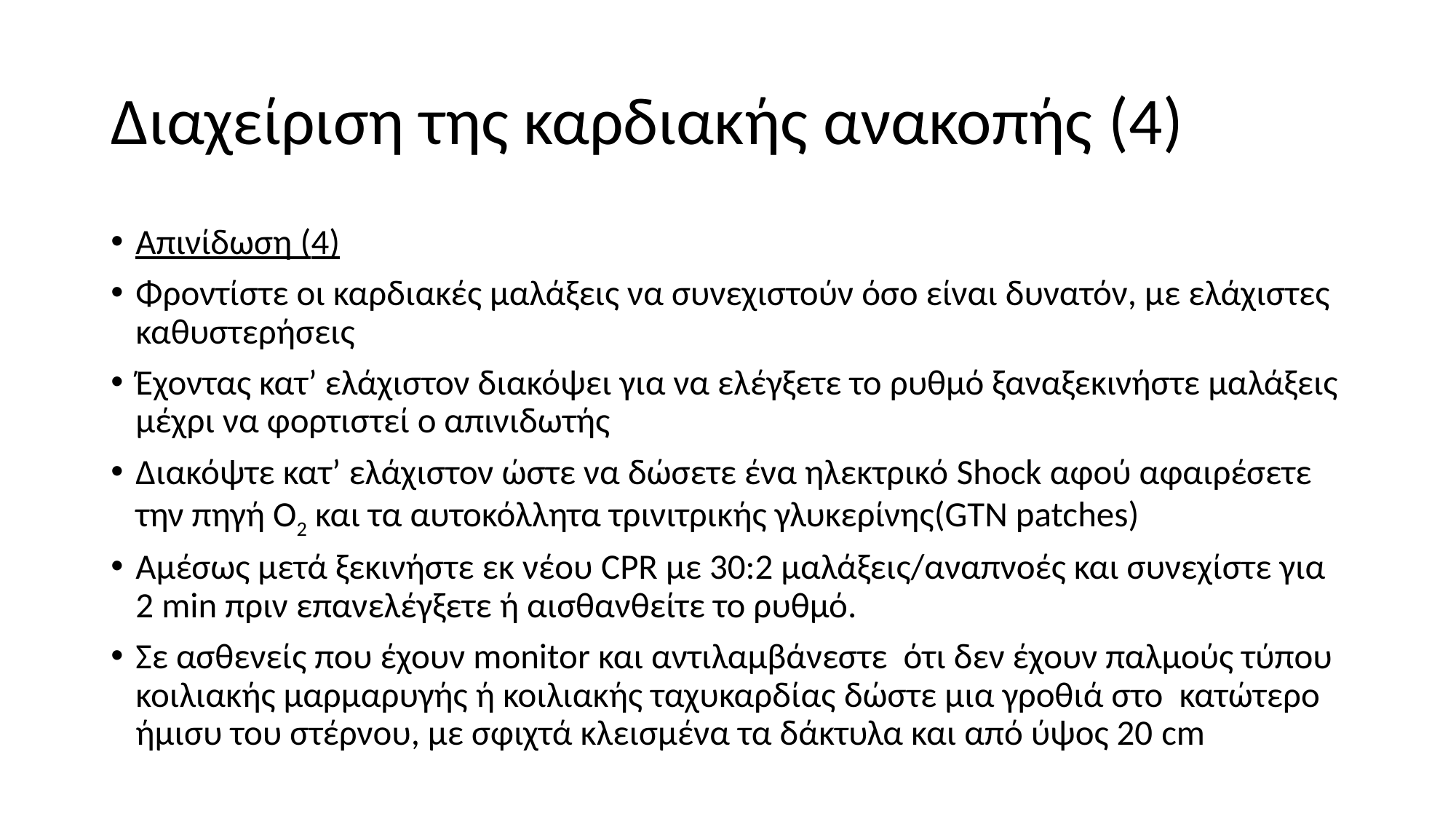

# Διαχείριση της καρδιακής ανακοπής (4)
Απινίδωση (4)
Φροντίστε οι καρδιακές μαλάξεις να συνεχιστούν όσο είναι δυνατόν, με ελάχιστες καθυστερήσεις
Έχοντας κατ’ ελάχιστον διακόψει για να ελέγξετε το ρυθμό ξαναξεκινήστε μαλάξεις μέχρι να φορτιστεί ο απινιδωτής
Διακόψτε κατ’ ελάχιστον ώστε να δώσετε ένα ηλεκτρικό Shock αφού αφαιρέσετε την πηγή Ο2 και τα αυτοκόλλητα τρινιτρικής γλυκερίνης(GTN patches)
Αμέσως μετά ξεκινήστε εκ νέου CPR με 30:2 μαλάξεις/αναπνοές και συνεχίστε για 2 min πριν επανελέγξετε ή αισθανθείτε το ρυθμό.
Σε ασθενείς που έχουν monitor και αντιλαμβάνεστε  ότι δεν έχουν παλμούς τύπου κοιλιακής μαρμαρυγής ή κοιλιακής ταχυκαρδίας δώστε μια γροθιά στο  κατώτερο ήμισυ του στέρνου, με σφιχτά κλεισμένα τα δάκτυλα και από ύψος 20 cm